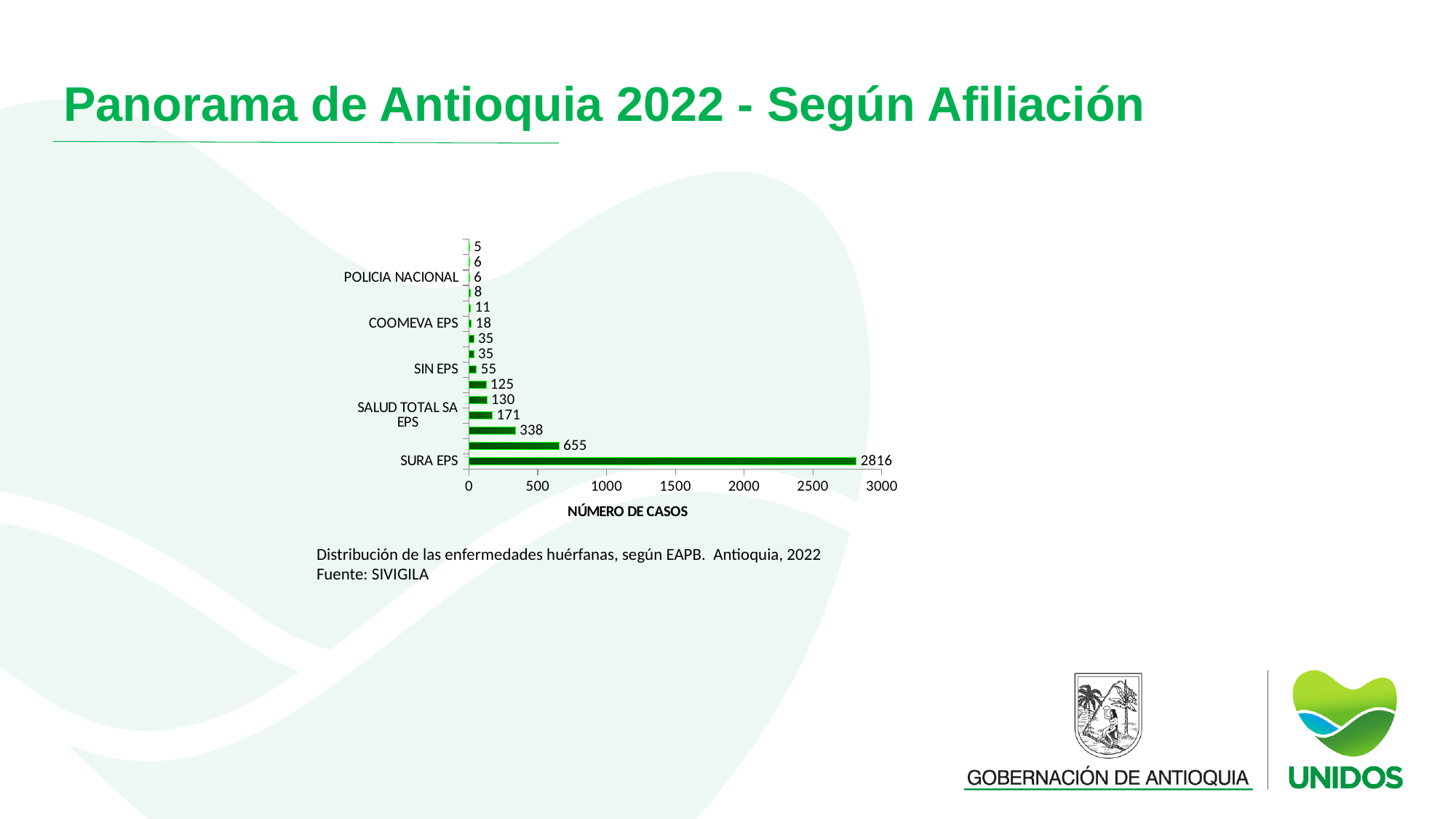

Panorama de Antioquia 2022 - Según Afiliación

### Chart

| Category |  |
|---|---|
| SURA EPS | 2816.0 |
| NUEVA EPS | 655.0 |
| SAVIA SALUD | 338.0 |
| SALUD TOTAL SA EPS | 171.0 |
| SANITAS EPS SA | 130.0 |
| COOSALUD ESS EPS | 125.0 |
| SIN EPS | 55.0 |
| FIDUPREVISORA SA RES | 35.0 |
| LAS DEMAS | 35.0 |
| COOMEVA EPS | 18.0 |
| FUERZAS MILITARES | 11.0 |
| AIC EPSI | 8.0 |
| POLICIA NACIONAL | 6.0 |
| EMPRESAS PUBLICAS DE MEDELLIN DEPARTAMENTO MEDICO | 6.0 |
| COLSANITAS | 5.0 |
Distribución de las enfermedades huérfanas, según EAPB.  Antioquia, 2022
Fuente: SIVIGILA